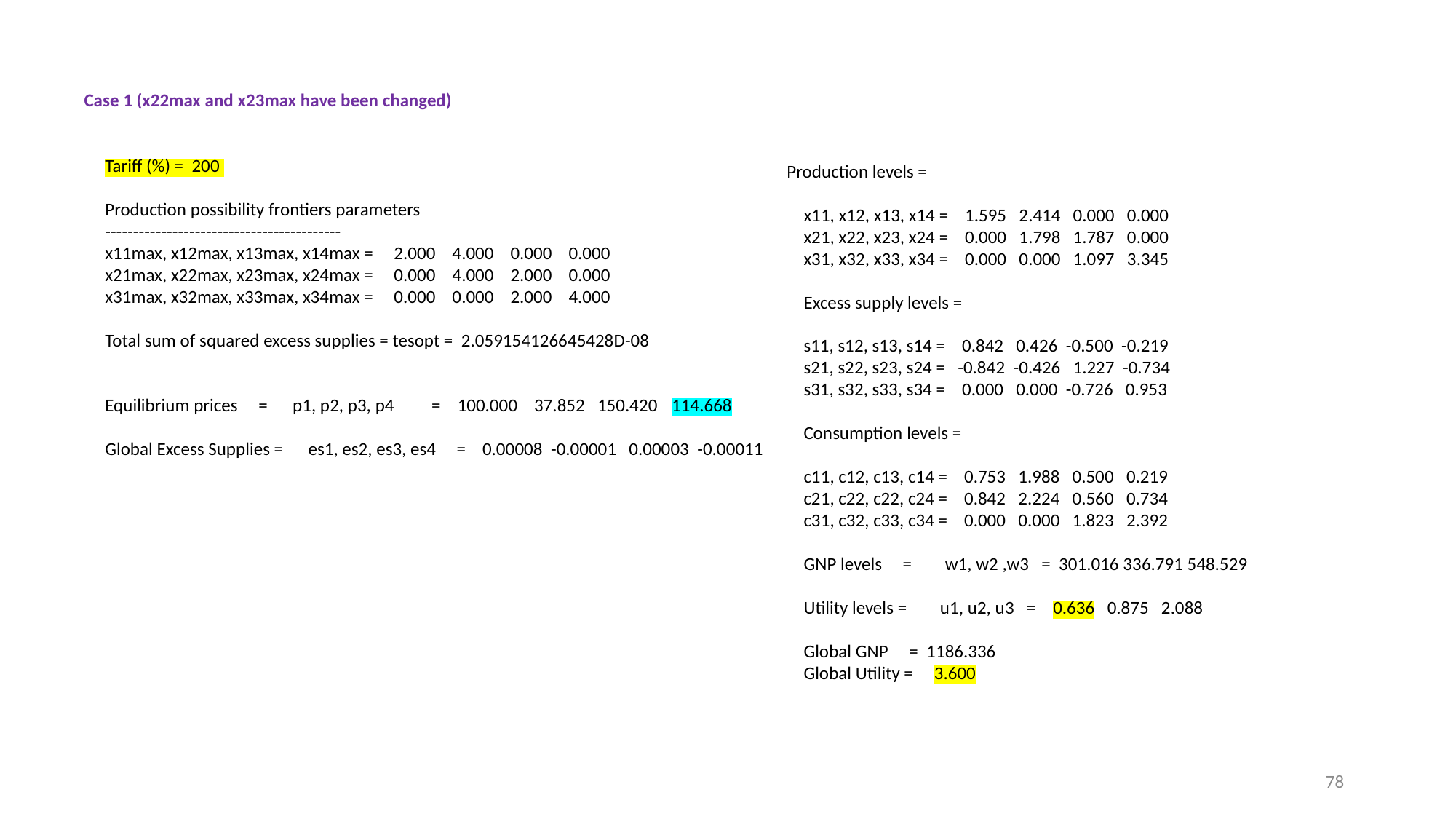

Case 1 (x22max and x23max have been changed)

     Tariff (%) =  200

     Production possibility frontiers parameters
     ------------------------------------------
     x11max, x12max, x13max, x14max =     2.000    4.000    0.000    0.000
     x21max, x22max, x23max, x24max =     0.000    4.000    2.000    0.000
     x31max, x32max, x33max, x34max =     0.000    0.000    2.000    4.000

     Total sum of squared excess supplies = tesopt =  2.059154126645428D-08

     Equilibrium prices     =      p1, p2, p3, p4         =    100.000    37.852   150.420   114.668

     Global Excess Supplies =      es1, es2, es3, es4     =    0.00008  -0.00001   0.00003  -0.00011
 Production levels =

     x11, x12, x13, x14 =    1.595   2.414   0.000   0.000
     x21, x22, x23, x24 =    0.000   1.798   1.787   0.000
     x31, x32, x33, x34 =    0.000   0.000   1.097   3.345

     Excess supply levels =

     s11, s12, s13, s14 =    0.842   0.426  -0.500  -0.219
     s21, s22, s23, s24 =   -0.842  -0.426   1.227  -0.734
     s31, s32, s33, s34 =    0.000   0.000  -0.726   0.953

     Consumption levels =

     c11, c12, c13, c14 =    0.753   1.988   0.500   0.219
     c21, c22, c22, c24 =    0.842   2.224   0.560   0.734
     c31, c32, c33, c34 =    0.000   0.000   1.823   2.392

     GNP levels     =        w1, w2 ,w3   =  301.016 336.791 548.529

     Utility levels =        u1, u2, u3   =    0.636   0.875   2.088

     Global GNP     =  1186.336
     Global Utility =     3.600
78